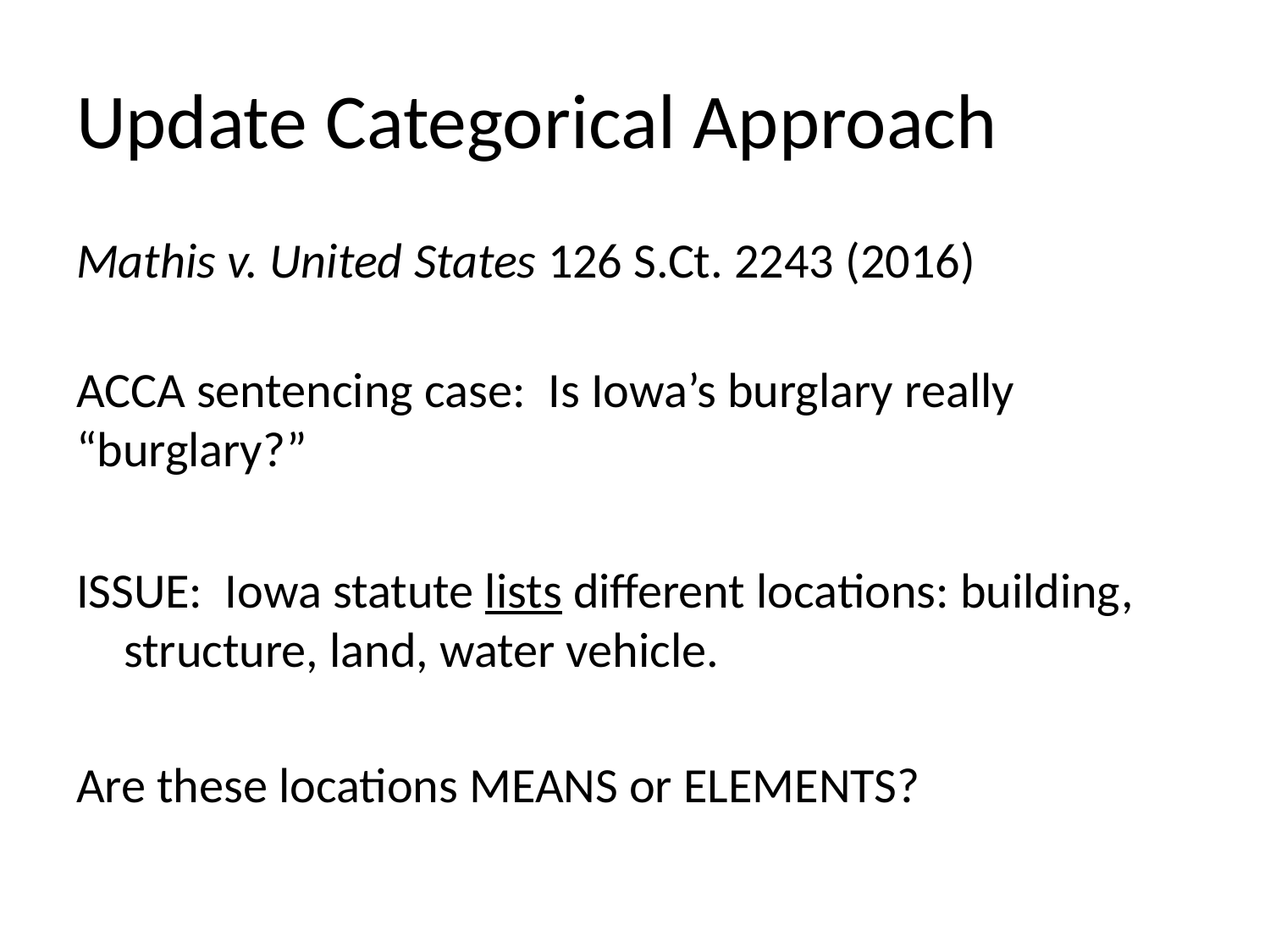

# Update Categorical Approach
Mathis v. United States 126 S.Ct. 2243 (2016)

ACCA sentencing case:  Is Iowa’s burglary really “burglary?”

ISSUE:  Iowa statute lists different locations: building, structure, land, water vehicle.

Are these locations MEANS or ELEMENTS?